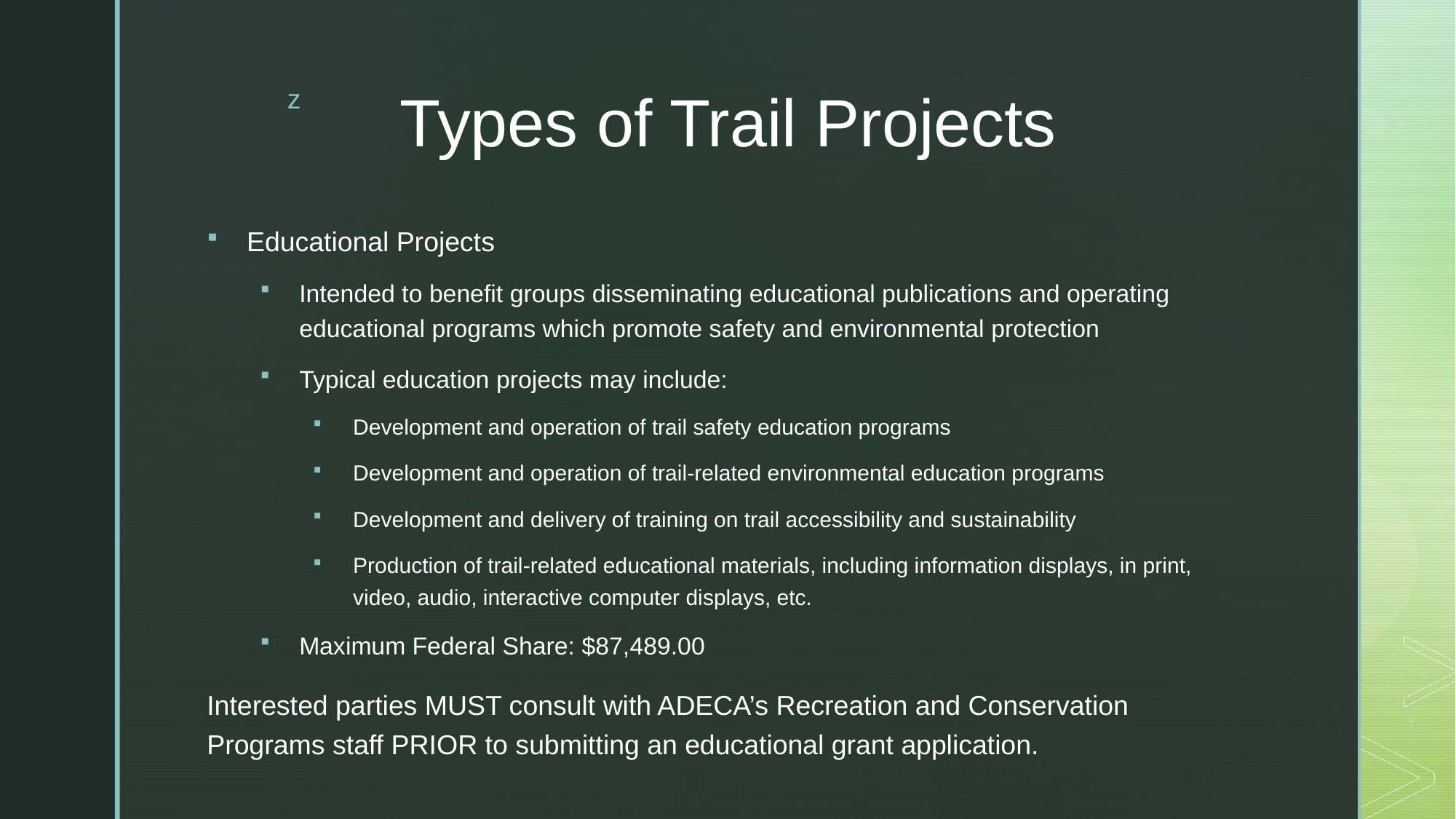

# Types of Trail Projects
Educational Projects
Intended to benefit groups disseminating educational publications and operating educational programs which promote safety and environmental protection
Typical education projects may include:
Development and operation of trail safety education programs
Development and operation of trail-related environmental education programs
Development and delivery of training on trail accessibility and sustainability
Production of trail-related educational materials, including information displays, in print, video, audio, interactive computer displays, etc.
Maximum Federal Share: $87,489.00
Interested parties MUST consult with ADECA’s Recreation and Conservation Programs staff PRIOR to submitting an educational grant application.